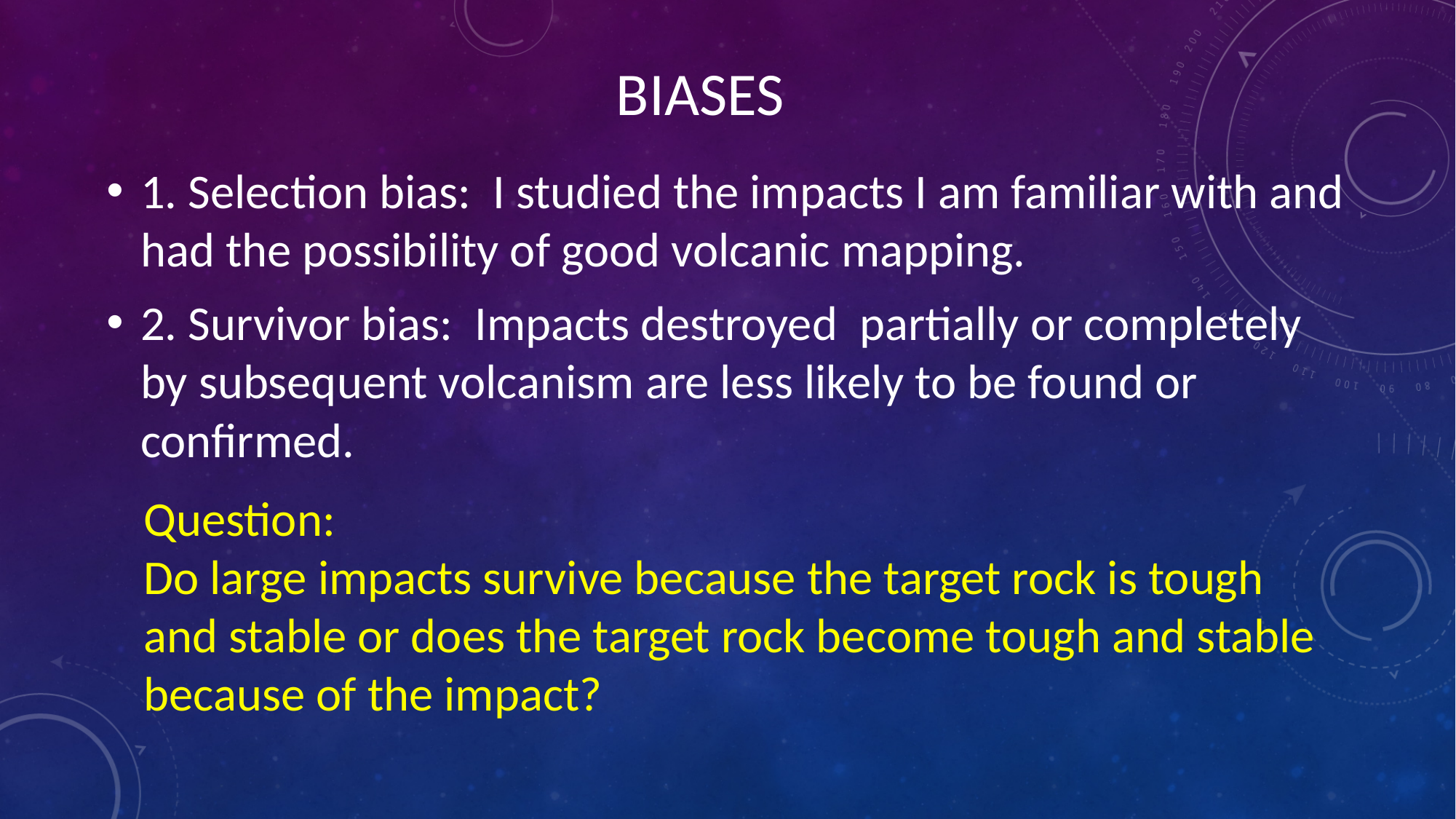

# Biases
1. Selection bias:  I studied the impacts I am familiar with and had the possibility of good volcanic mapping.
2. Survivor bias:  Impacts destroyed  partially or completely by subsequent volcanism are less likely to be found or confirmed.
Question:
Do large impacts survive because the target rock is tough and stable or does the target rock become tough and stable because of the impact?